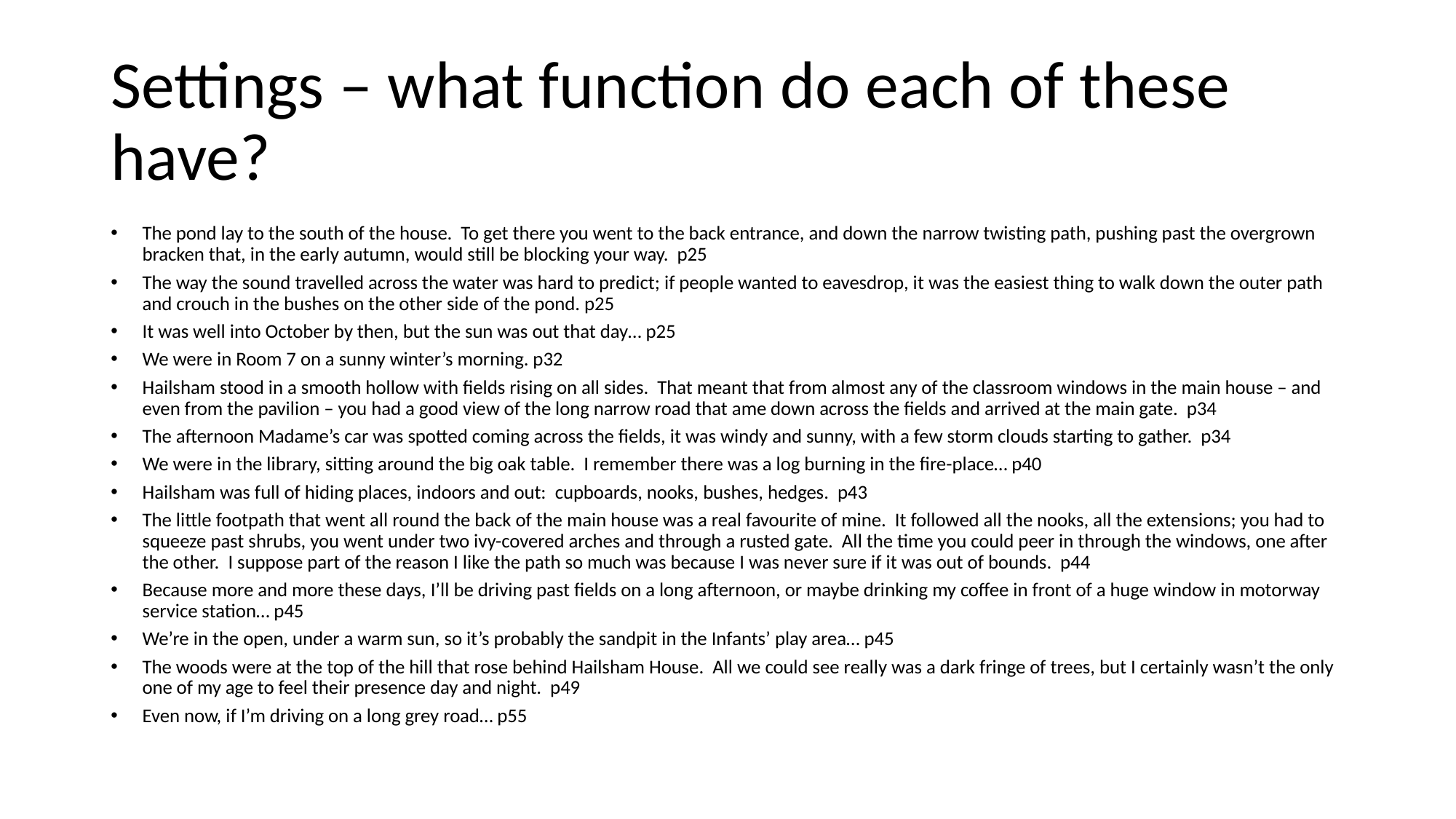

# Settings – what function do each of these have?
The pond lay to the south of the house.  To get there you went to the back entrance, and down the narrow twisting path, pushing past the overgrown bracken that, in the early autumn, would still be blocking your way.  p25
The way the sound travelled across the water was hard to predict; if people wanted to eavesdrop, it was the easiest thing to walk down the outer path and crouch in the bushes on the other side of the pond. p25
It was well into October by then, but the sun was out that day… p25
We were in Room 7 on a sunny winter’s morning. p32
Hailsham stood in a smooth hollow with fields rising on all sides.  That meant that from almost any of the classroom windows in the main house – and even from the pavilion – you had a good view of the long narrow road that ame down across the fields and arrived at the main gate.  p34
The afternoon Madame’s car was spotted coming across the fields, it was windy and sunny, with a few storm clouds starting to gather.  p34
We were in the library, sitting around the big oak table.  I remember there was a log burning in the fire-place… p40
Hailsham was full of hiding places, indoors and out:  cupboards, nooks, bushes, hedges.  p43
The little footpath that went all round the back of the main house was a real favourite of mine.  It followed all the nooks, all the extensions; you had to squeeze past shrubs, you went under two ivy-covered arches and through a rusted gate.  All the time you could peer in through the windows, one after the other.  I suppose part of the reason I like the path so much was because I was never sure if it was out of bounds.  p44
Because more and more these days, I’ll be driving past fields on a long afternoon, or maybe drinking my coffee in front of a huge window in motorway service station… p45
We’re in the open, under a warm sun, so it’s probably the sandpit in the Infants’ play area… p45
The woods were at the top of the hill that rose behind Hailsham House.  All we could see really was a dark fringe of trees, but I certainly wasn’t the only one of my age to feel their presence day and night.  p49
Even now, if I’m driving on a long grey road… p55